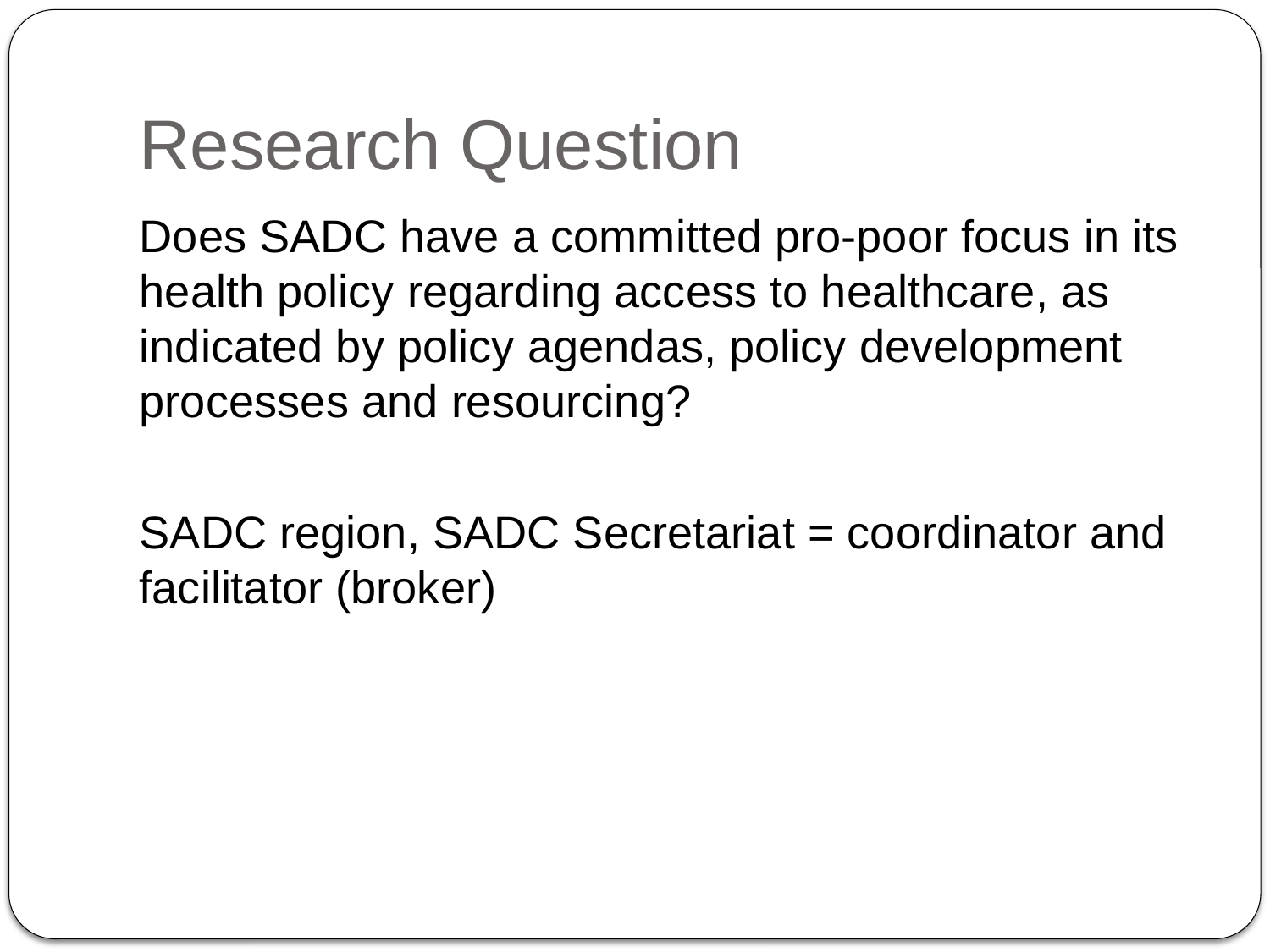

# Research Question
Does SADC have a committed pro-poor focus in its health policy regarding access to healthcare, as indicated by policy agendas, policy development processes and resourcing?

SADC region, SADC Secretariat = coordinator and facilitator (broker)